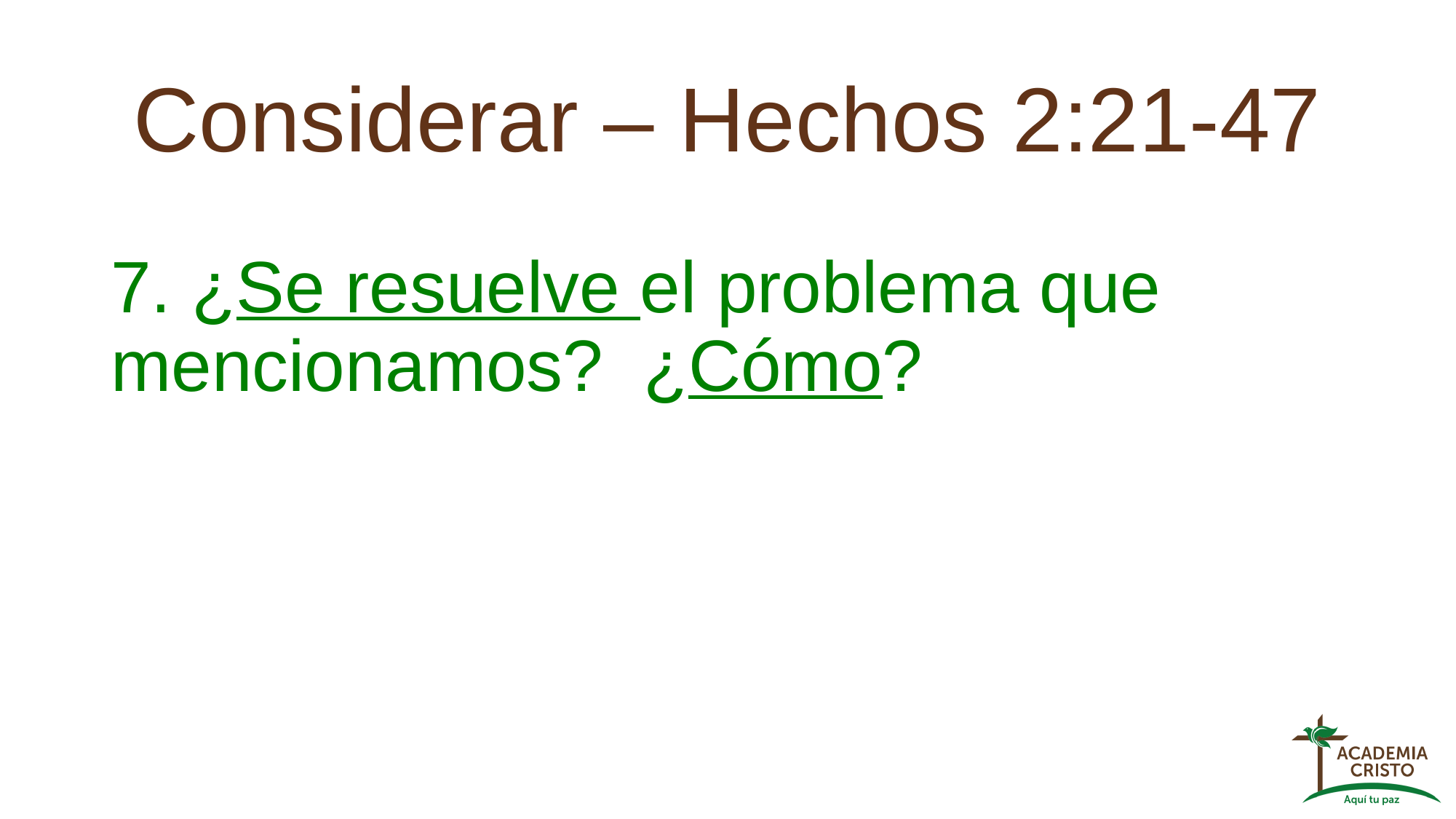

# Considerar – Hechos 2:21-47
7. ¿Se resuelve el problema que mencionamos?  ¿Cómo?